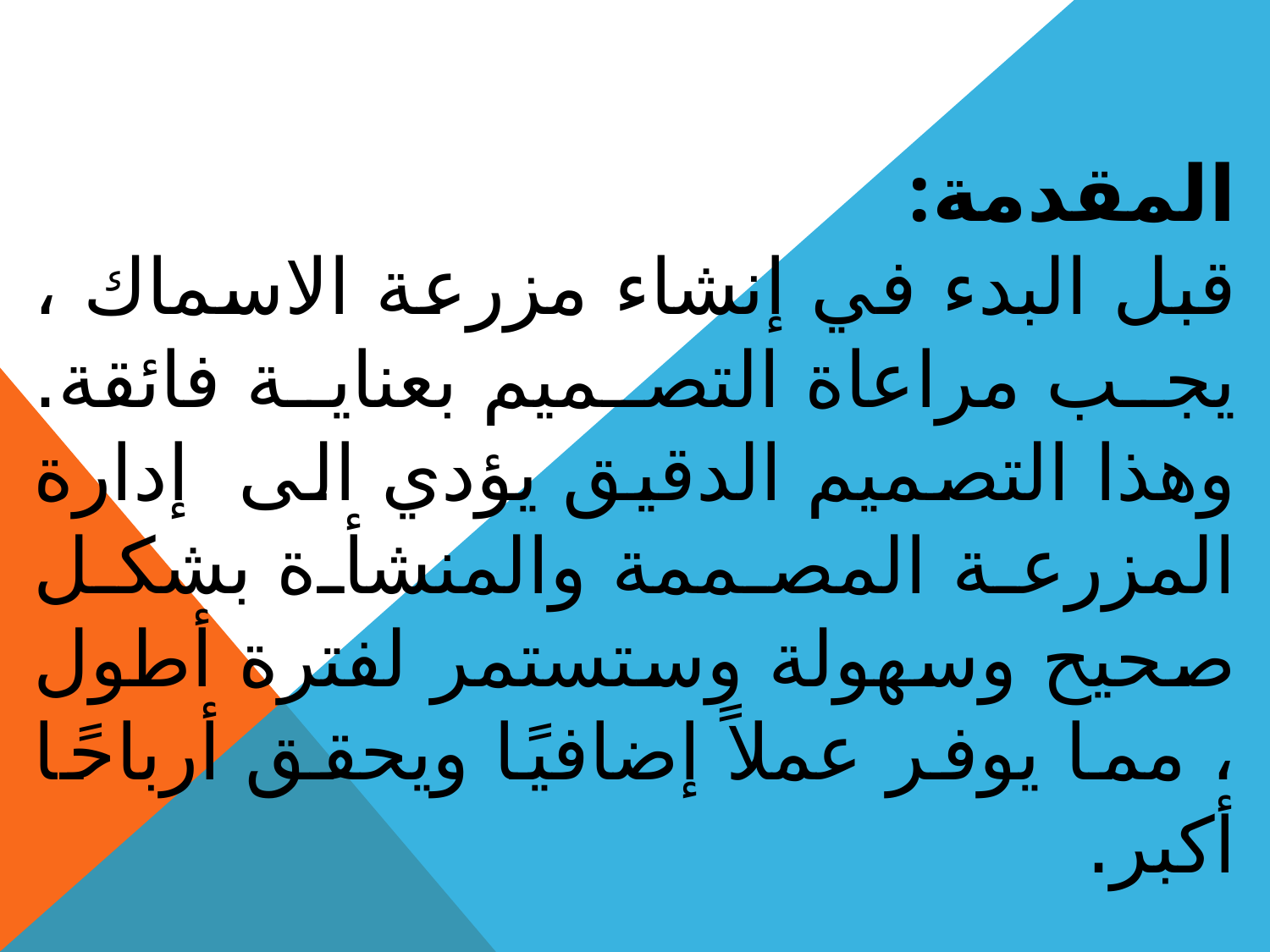

المقدمة:
قبل البدء في إنشاء مزرعة الاسماك ، يجب مراعاة التصميم بعناية فائقة. وهذا التصميم الدقيق يؤدي الى  إدارة المزرعة المصممة والمنشأة بشكل صحيح وسهولة وستستمر لفترة أطول ، مما يوفر عملاً إضافيًا ويحقق أرباحًا أكبر.